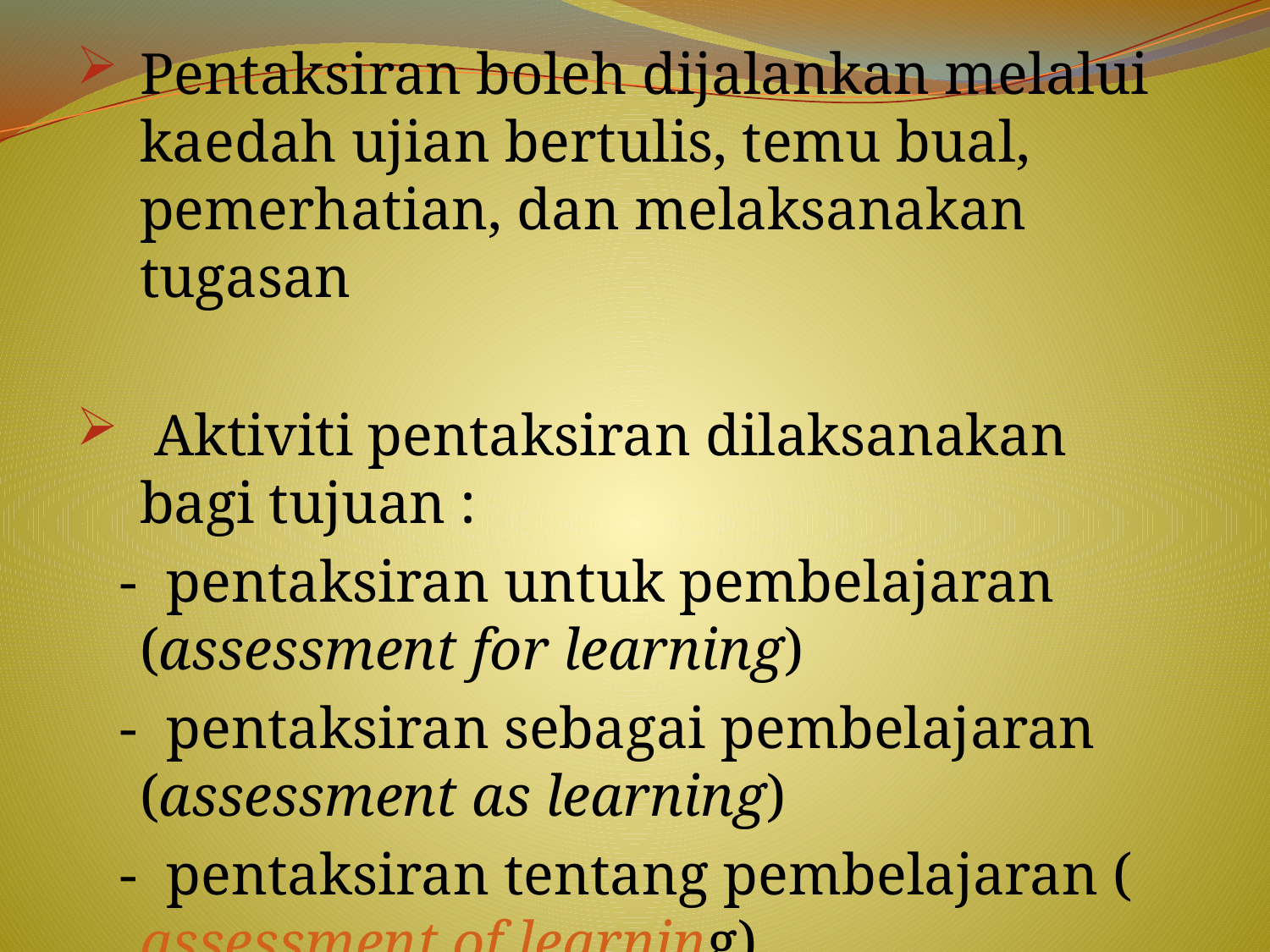

Pentaksiran boleh dijalankan melalui kaedah ujian bertulis, temu bual, pemerhatian, dan melaksanakan tugasan

 Aktiviti pentaksiran dilaksanakan bagi tujuan :
   -  pentaksiran untuk pembelajaran    (assessment for learning)
   -  pentaksiran sebagai pembelajaran  (assessment as learning)
   -  pentaksiran tentang pembelajaran (assessment of learning)